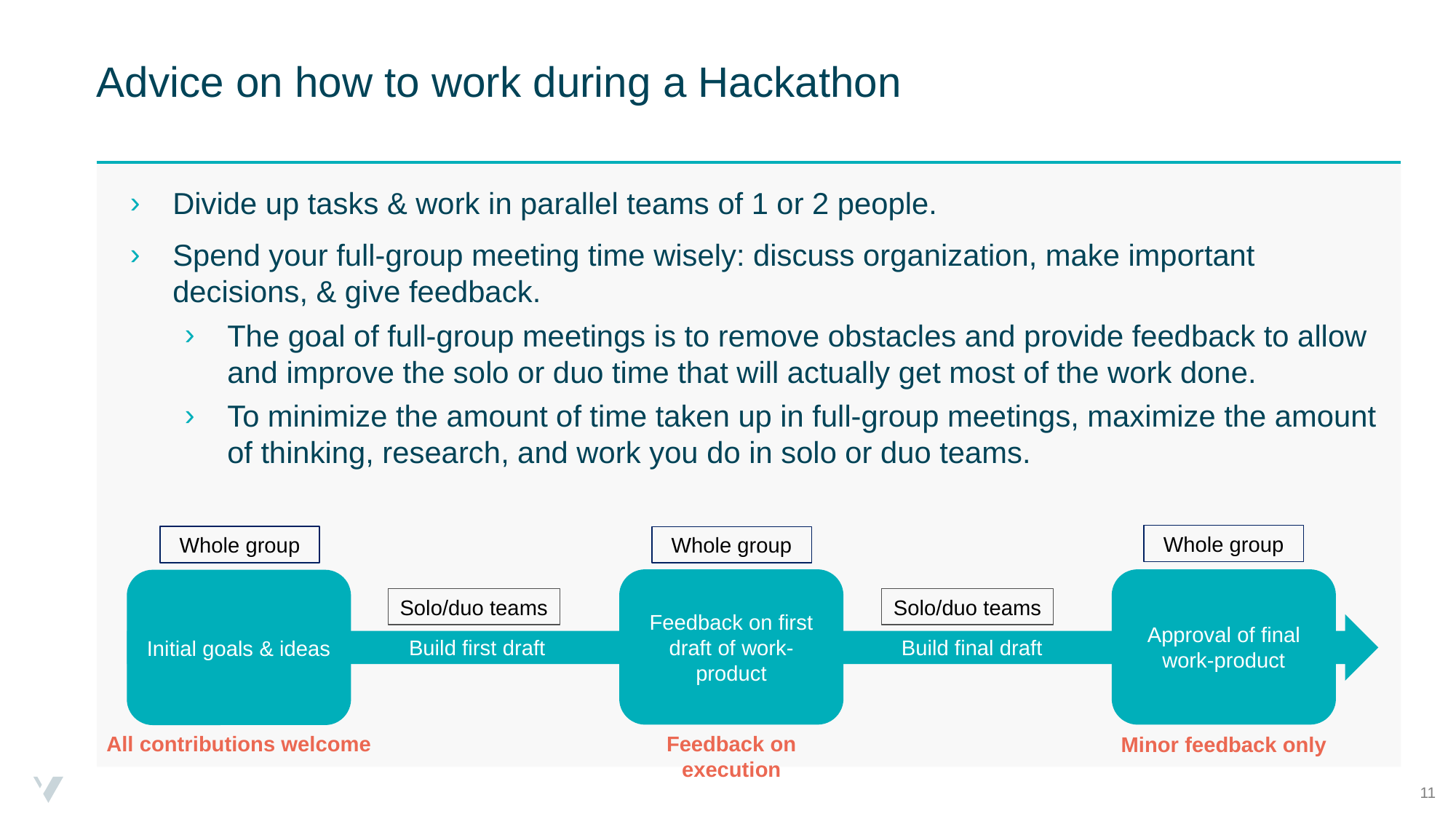

# Advice on how to work during a Hackathon
Divide up tasks & work in parallel teams of 1 or 2 people.
Spend your full-group meeting time wisely: discuss organization, make important decisions, & give feedback.
The goal of full-group meetings is to remove obstacles and provide feedback to allow and improve the solo or duo time that will actually get most of the work done.
To minimize the amount of time taken up in full-group meetings, maximize the amount of thinking, research, and work you do in solo or duo teams.

Whole group
Whole group
Whole group
Feedback on first draft of work- product
Approval of final work-product
Initial goals & ideas
Solo/duo teams
Solo/duo teams

Build first draft
Build final draft
All contributions welcome
Feedback on execution
Minor feedback only
11